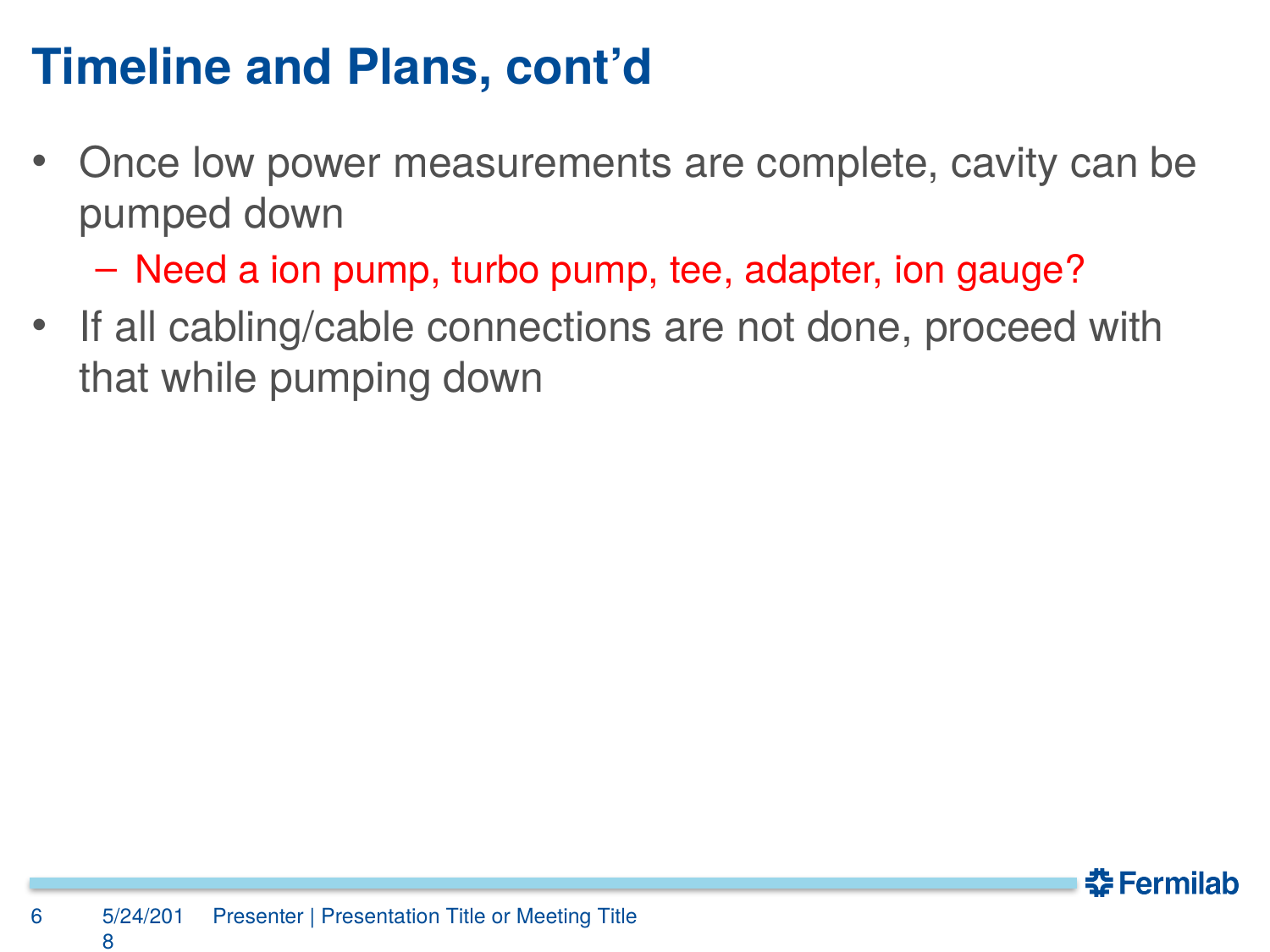

# Timeline and Plans, cont’d
Once low power measurements are complete, cavity can be pumped down
Need a ion pump, turbo pump, tee, adapter, ion gauge?
If all cabling/cable connections are not done, proceed with that while pumping down
6
5/24/2018
Presenter | Presentation Title or Meeting Title